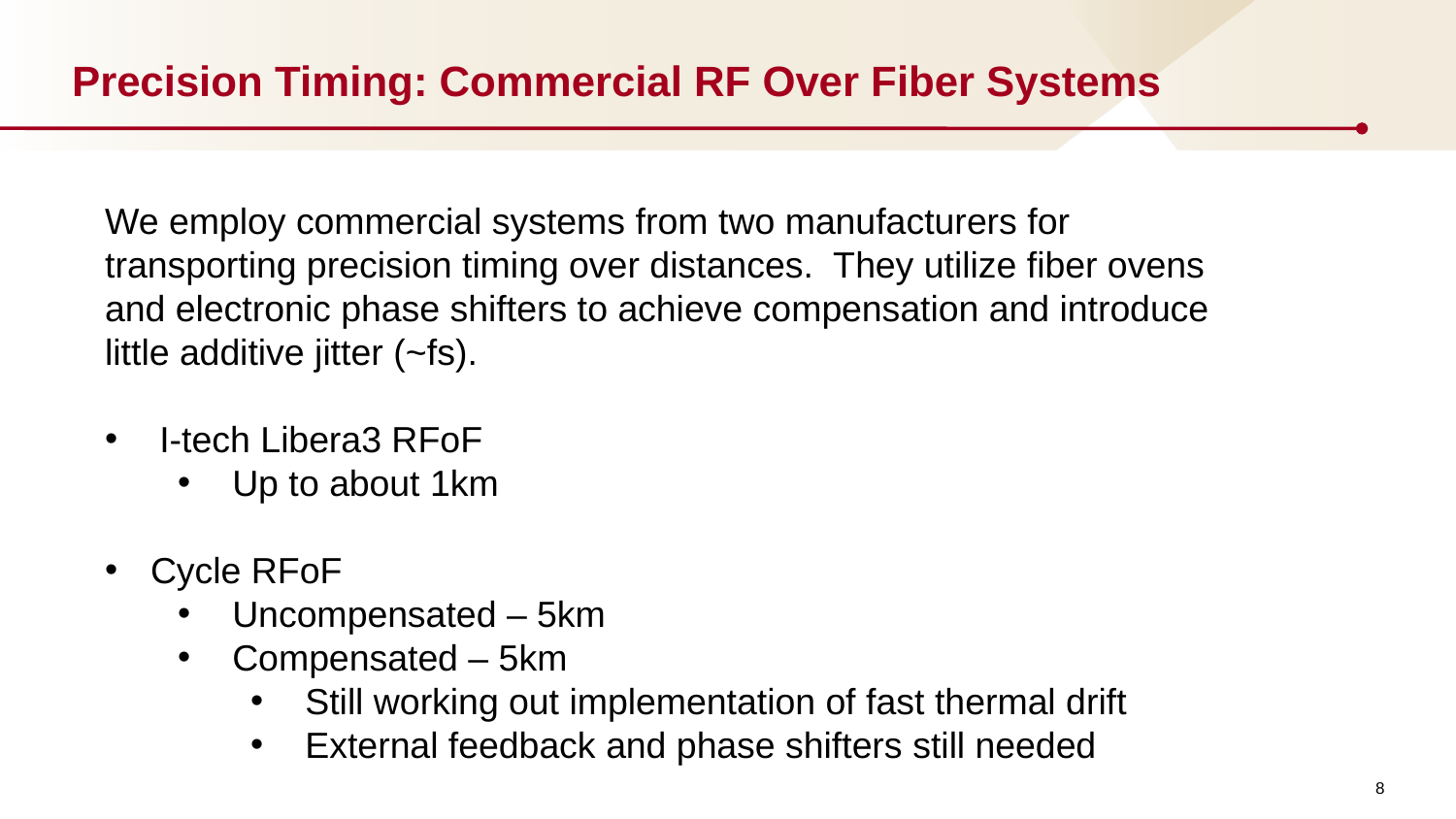

# Precision Timing: Commercial RF Over Fiber Systems
We employ commercial systems from two manufacturers for transporting precision timing over distances.  They utilize fiber ovens and electronic phase shifters to achieve compensation and introduce little additive jitter (~fs).

I-tech Libera3 RFoF
Up to about 1km

Cycle RFoF
Uncompensated – 5km
Compensated – 5km
Still working out implementation of fast thermal drift
External feedback and phase shifters still needed
8